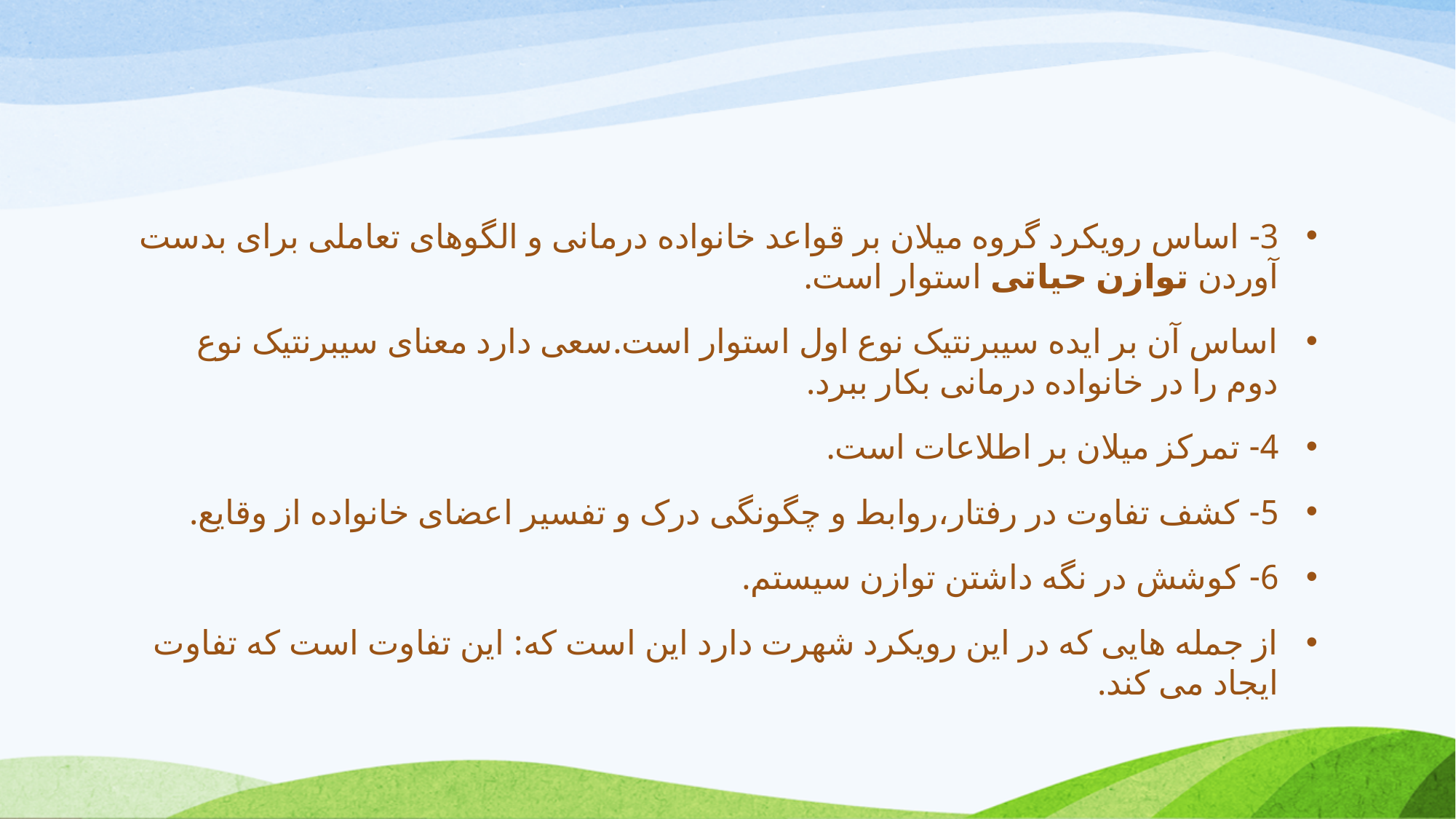

#
3- اساس رویکرد گروه میلان بر قواعد خانواده درمانی و الگوهای تعاملی برای بدست آوردن توازن حیاتی استوار است.
اساس آن بر ایده سیبرنتیک نوع اول استوار است.سعی دارد معنای سیبرنتیک نوع دوم را در خانواده درمانی بکار ببرد.
4- تمرکز میلان بر اطلاعات است.
5- کشف تفاوت در رفتار،روابط و چگونگی درک و تفسیر اعضای خانواده از وقایع.
6- کوشش در نگه داشتن توازن سیستم.
از جمله هایی که در این رویکرد شهرت دارد این است که: این تفاوت است که تفاوت ایجاد می کند.